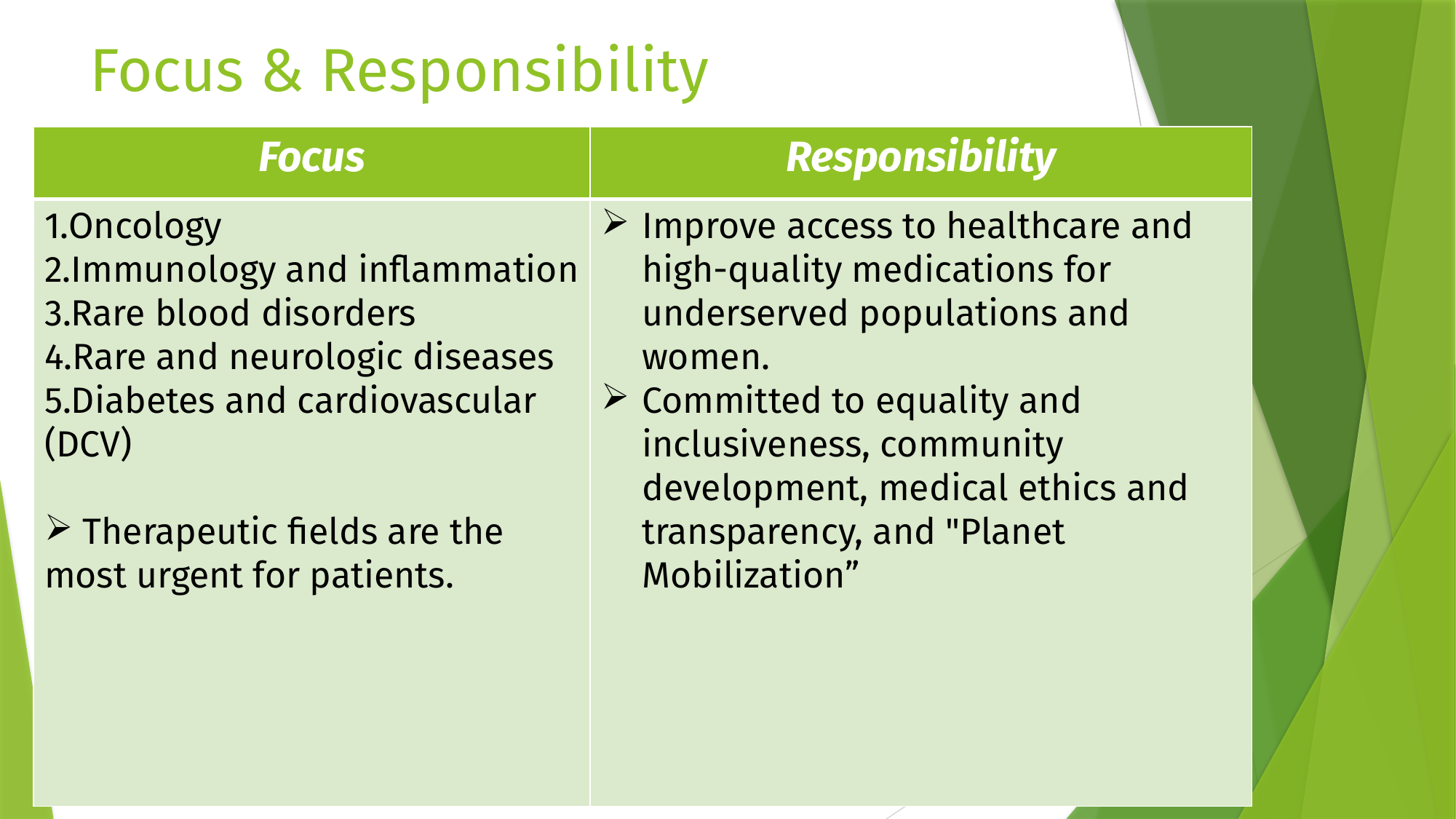

# Focus & Responsibility
| Focus | Responsibility |
| --- | --- |
| Oncology Immunology and inflammation Rare blood disorders Rare and neurologic diseases Diabetes and cardiovascular (DCV) Therapeutic fields are the most urgent for patients. | Improve access to healthcare and high-quality medications for underserved populations and women. Committed to equality and inclusiveness, community development, medical ethics and transparency, and "Planet Mobilization” |